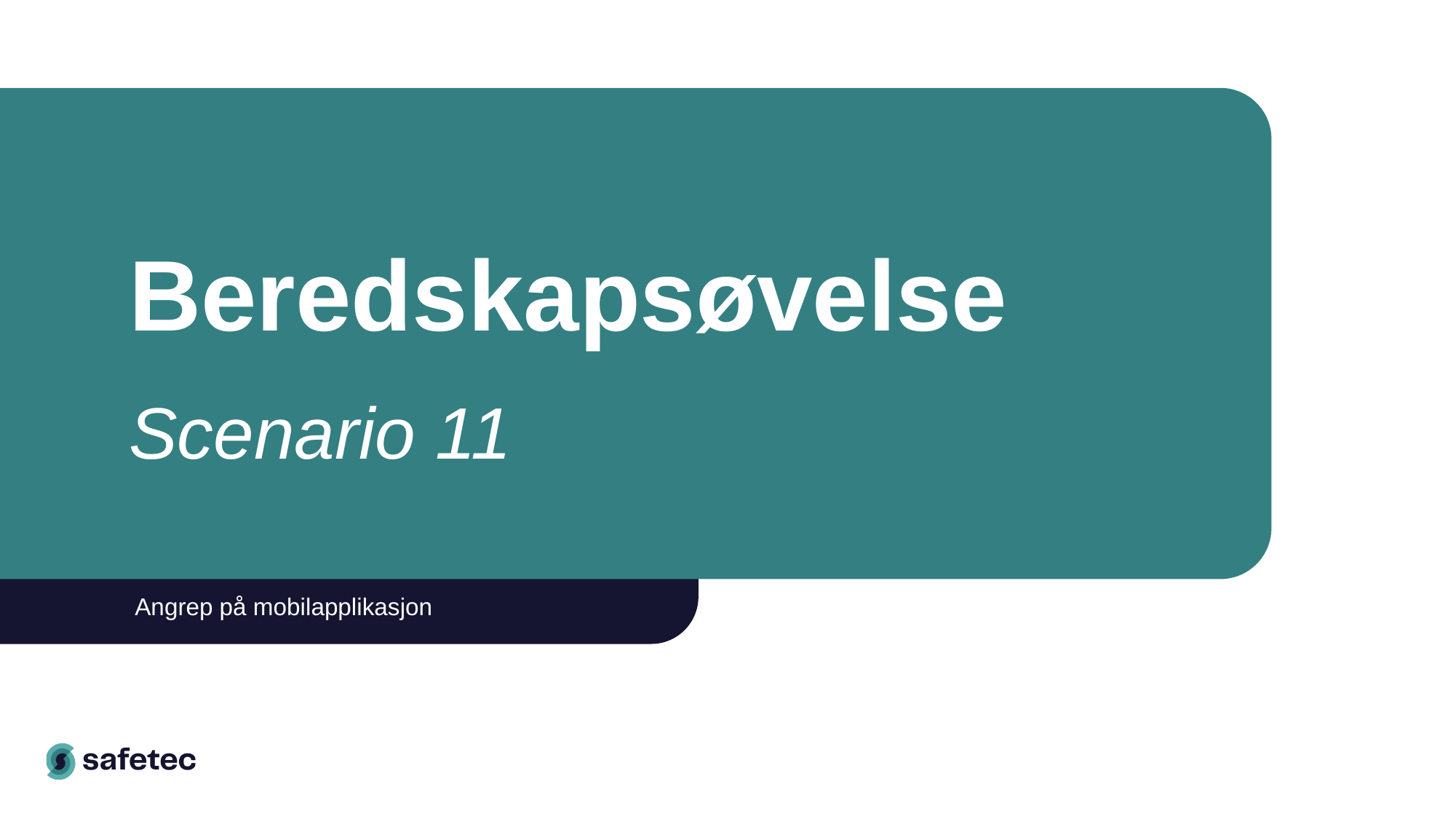

# Beredskapsøvelse Scenario 11
Angrep på mobilapplikasjon